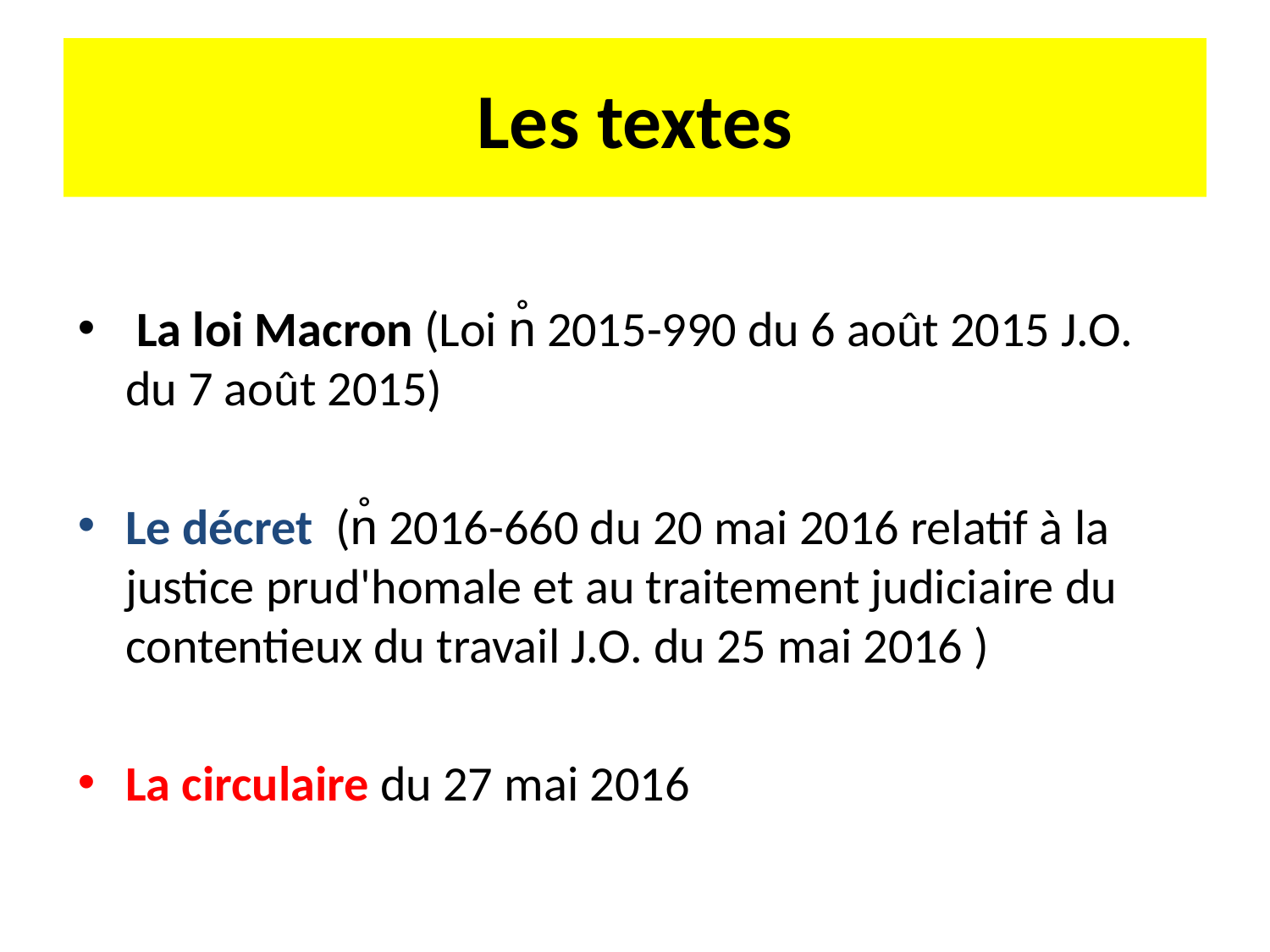

# Les textes
 La loi Macron (Loi n̊ 2015-990 du 6 août 2015 J.O. du 7 août 2015)

Le décret  (n̊ 2016-660 du 20 mai 2016 relatif à la justice prud'homale et au traitement judiciaire du contentieux du travail J.O. du 25 mai 2016 )

La circulaire du 27 mai 2016